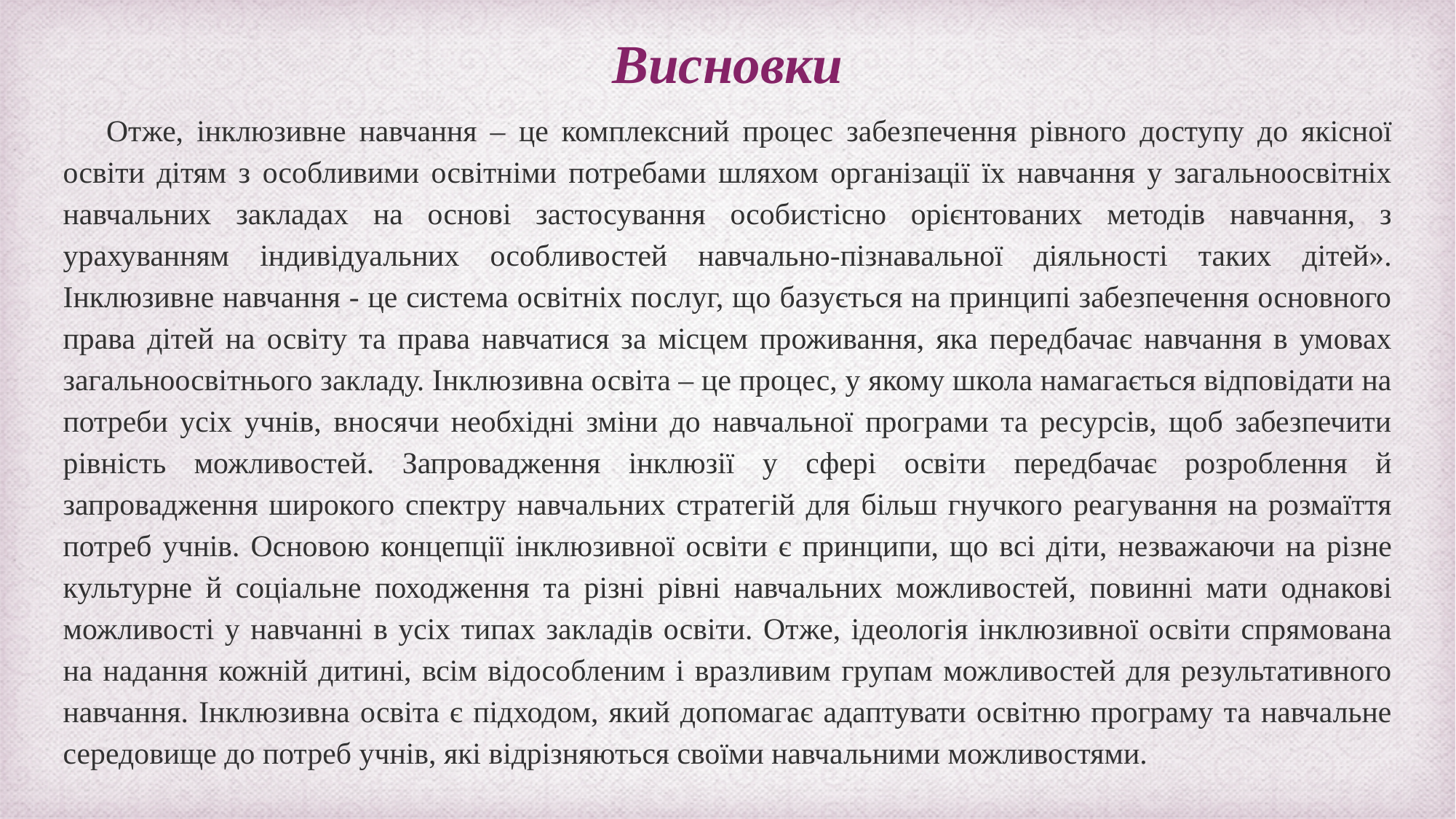

Висновки
Отже, інклюзивне навчання – це комплексний процес забезпечення рівного доступу до якісної освіти дітям з особливими освітніми потребами шляхом організації їх навчання у загальноосвітніх навчальних закладах на основі застосування особистісно орієнтованих методів навчання, з урахуванням індивідуальних особливостей навчально-пізнавальної діяльності таких дітей». Інклюзивне навчання - це система освітніх послуг, що базується на принципі забезпечення основного права дітей на освіту та права навчатися за місцем проживання, яка передбачає навчання в умовах загальноосвітнього закладу. Інклюзивна освіта – це процес, у якому школа намагається відповідати на потреби усіх учнів, вносячи необхідні зміни до навчальної програми та ресурсів, щоб забезпечити рівність можливостей. Запровадження інклюзії у сфері освіти передбачає розроблення й запровадження широкого спектру навчальних стратегій для більш гнучкого реагування на розмаїття потреб учнів. Основою концепції інклюзивної освіти є принципи, що всі діти, незважаючи на різне культурне й соціальне походження та різні рівні навчальних можливостей, повинні мати однакові можливості у навчанні в усіх типах закладів освіти. Отже, ідеологія інклюзивної освіти спрямована на надання кожній дитині, всім відособленим і вразливим групам можливостей для результативного навчання. Інклюзивна освіта є підходом, який допомагає адаптувати освітню програму та навчальне середовище до потреб учнів, які відрізняються своїми навчальними можливостями.